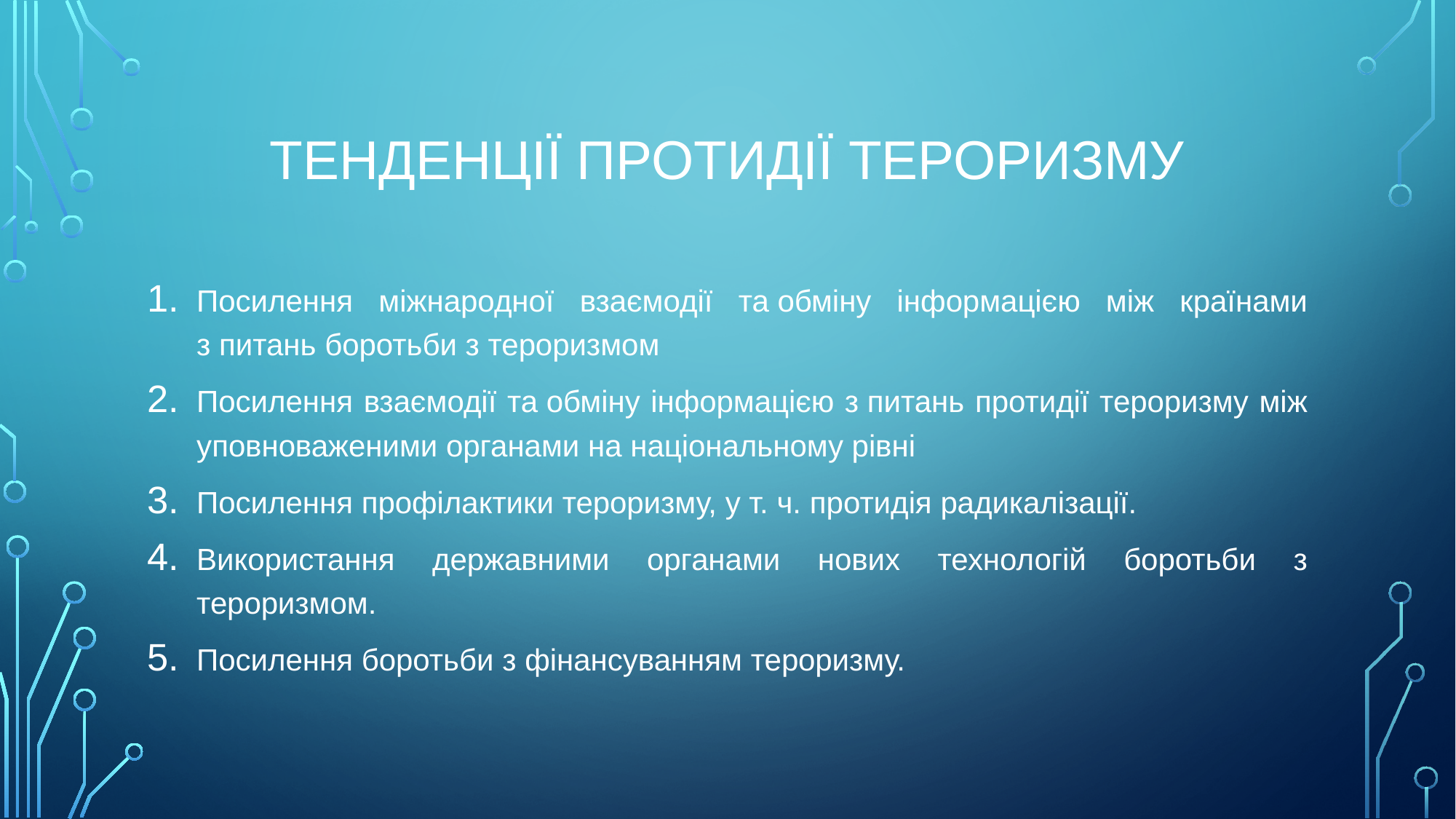

# тенденції протидії тероризму
Посилення міжнародної взаємодії та обміну інформацією між країнами з питань боротьби з тероризмом
Посилення взаємодії та обміну інформацією з питань протидії тероризму між уповноваженими органами на національному рівні
Посилення профілактики тероризму, у т. ч. протидія радикалізації.
Використання державними органами нових технологій боротьби з тероризмом.
Посилення боротьби з фінансуванням тероризму.